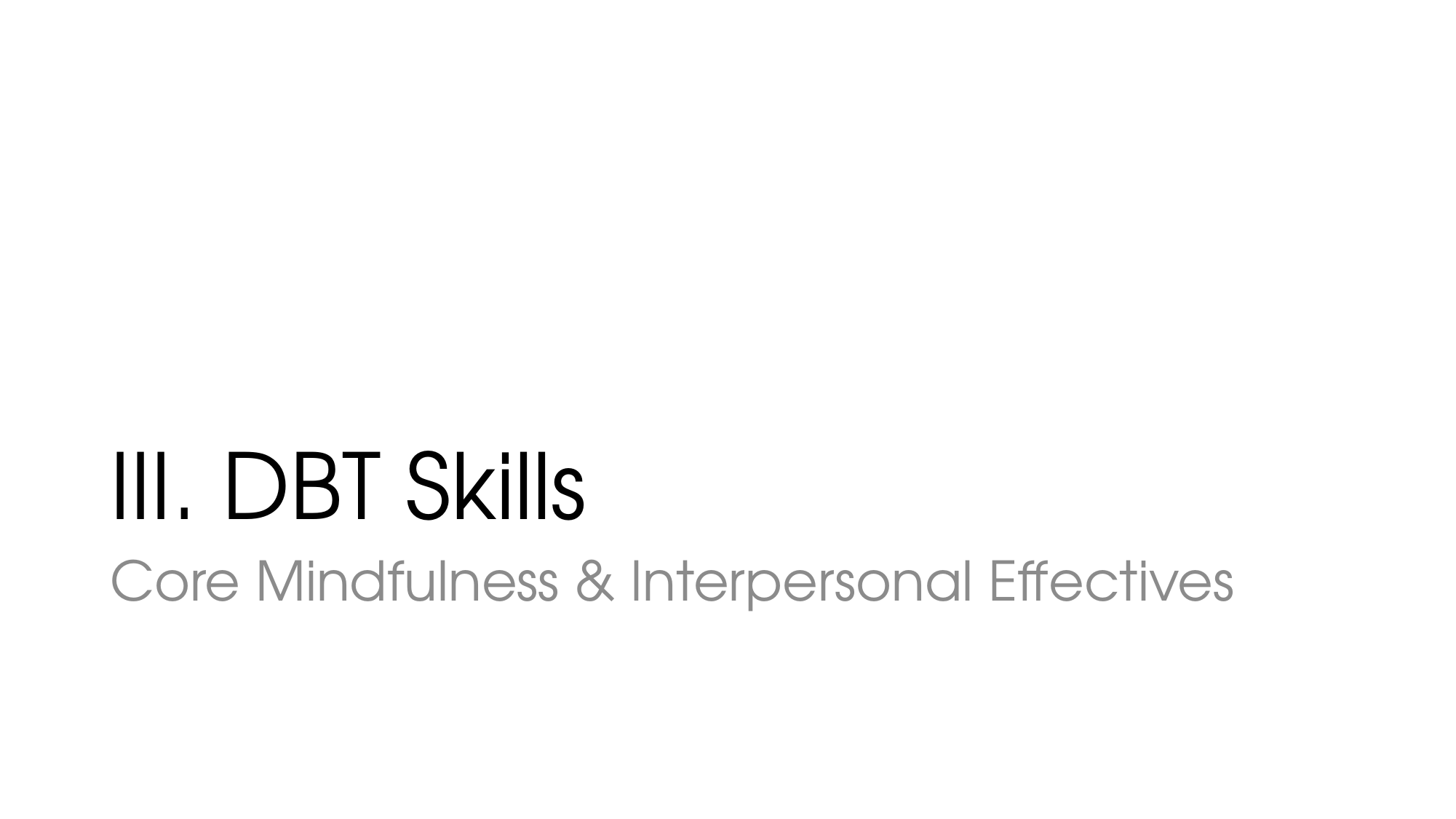

# III. DBT Skills
Core Mindfulness & Interpersonal Effectives